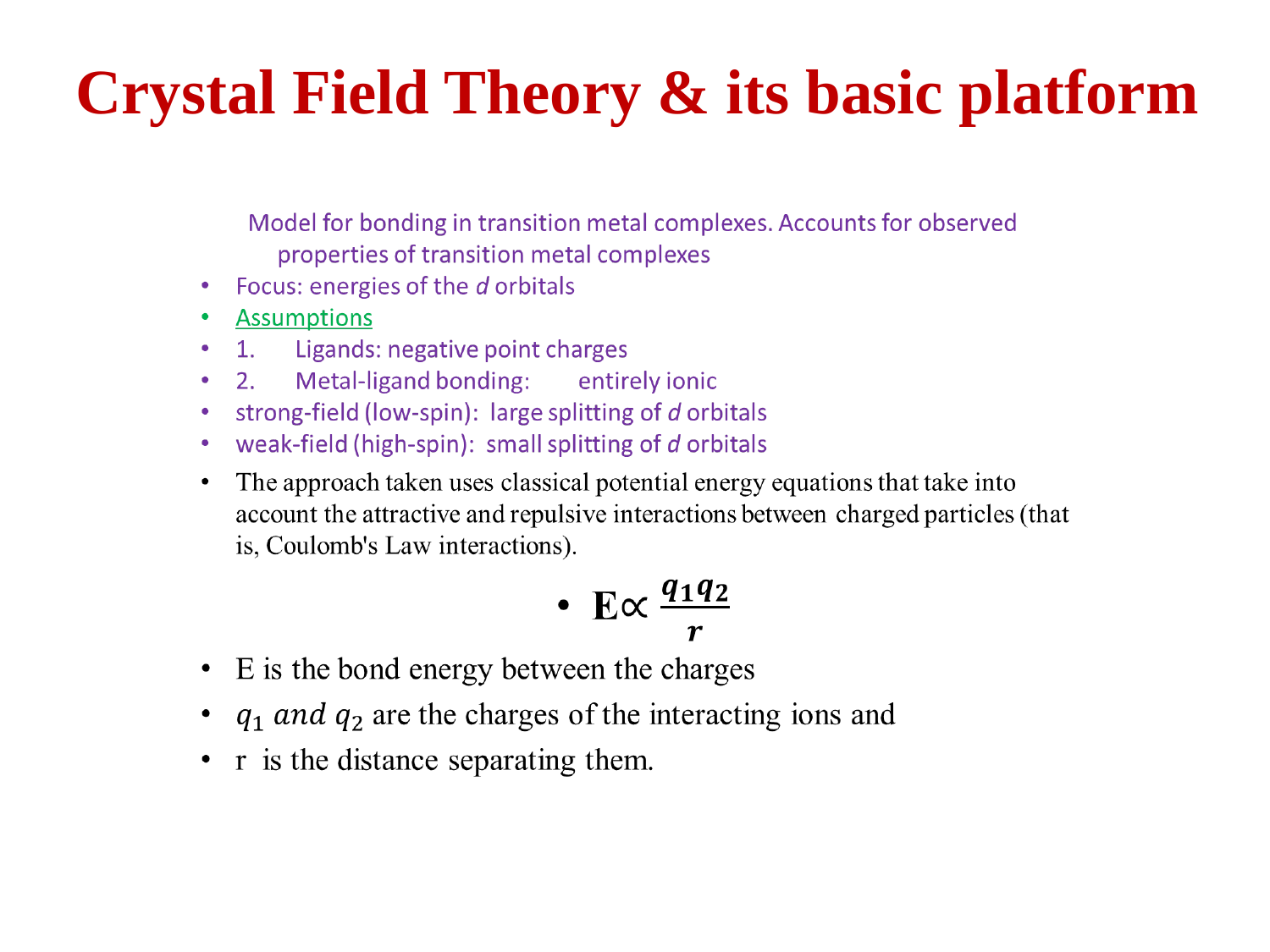

# Crystal Field Theory & its basic platform